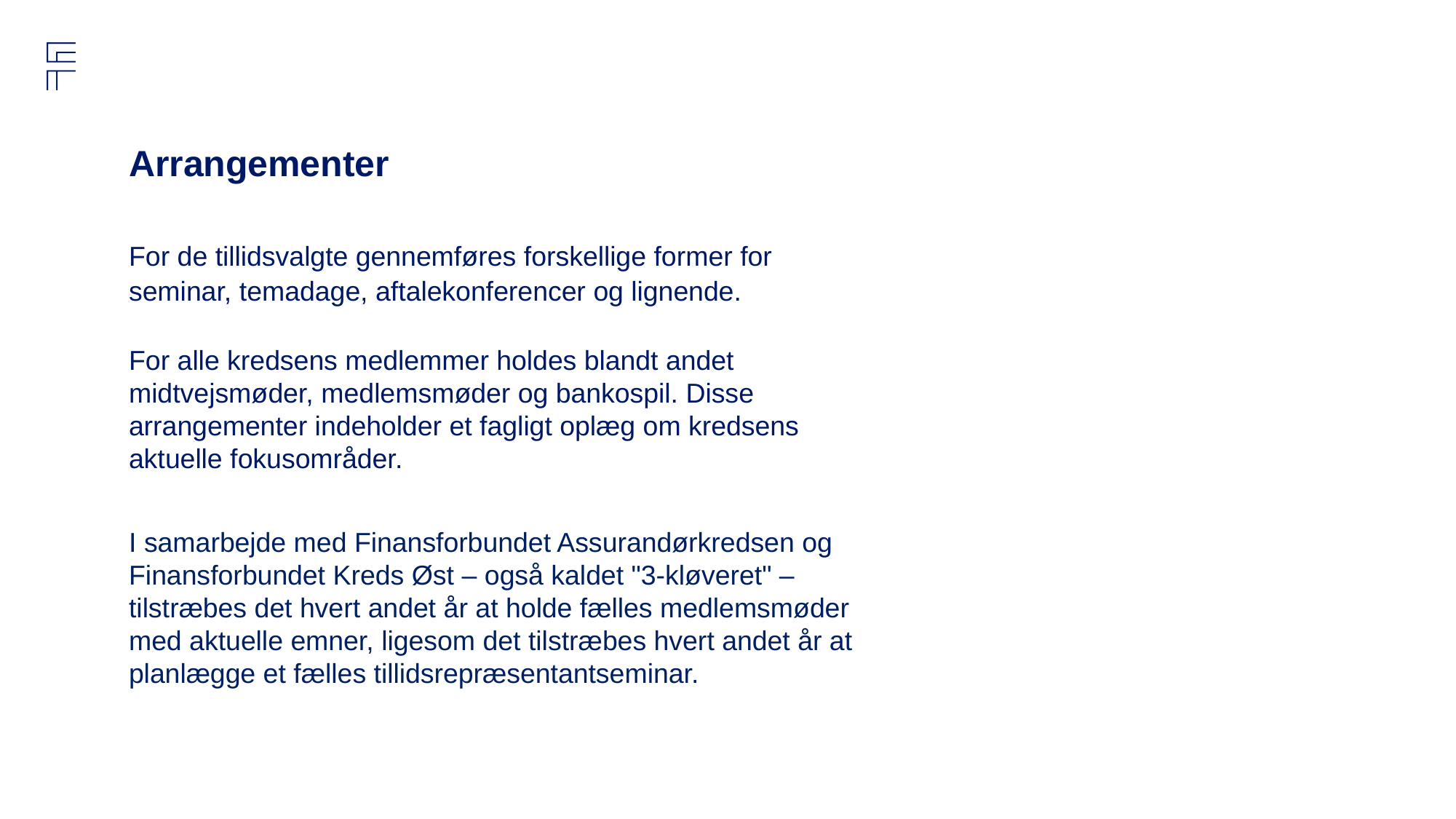

# Arrangementer
For de tillidsvalgte gennemføres forskellige former for seminar, temadage, aftalekonferencer og lignende.
For alle kredsens medlemmer holdes blandt andet midtvejsmøder, medlemsmøder og bankospil. Disse arrangementer indeholder et fagligt oplæg om kredsens aktuelle fokusområder.

I samarbejde med Finansforbundet Assurandørkredsen og Finansforbundet Kreds Øst – også kaldet "3-kløveret" – tilstræbes det hvert andet år at holde fælles medlemsmøder med aktuelle emner, ligesom det tilstræbes hvert andet år at planlægge et fælles tillidsrepræsentantseminar.